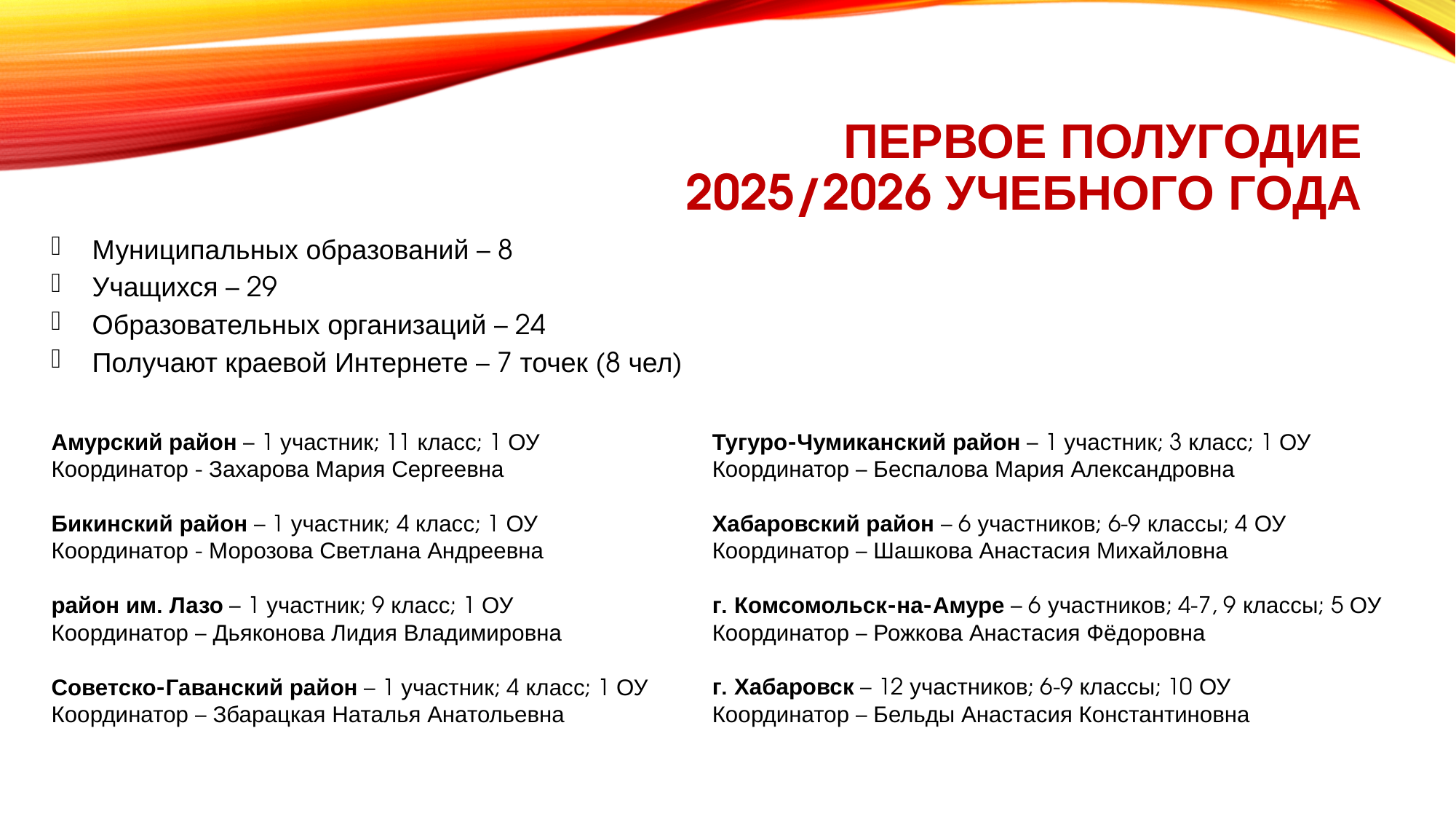

# первое полугодие 2025/2026 учебного года
Муниципальных образований – 8
Учащихся – 29
Образовательных организаций – 24
Получают краевой Интернете – 7 точек (8 чел)
Амурский район – 1 участник; 11 класс; 1 ОУ
Координатор - Захарова Мария Сергеевна

Бикинский район – 1 участник; 4 класс; 1 ОУ
Координатор - Морозова Светлана Андреевна

район им. Лазо – 1 участник; 9 класс; 1 ОУ
Координатор – Дьяконова Лидия Владимировна

Советско-Гаванский район – 1 участник; 4 класс; 1 ОУ
Координатор – Збарацкая Наталья Анатольевна
Тугуро-Чумиканский район – 1 участник; 3 класс; 1 ОУ
Координатор – Беспалова Мария Александровна

Хабаровский район – 6 участников; 6-9 классы; 4 ОУ
Координатор – Шашкова Анастасия Михайловна

г. Комсомольск-на-Амуре – 6 участников; 4-7, 9 классы; 5 ОУ
Координатор – Рожкова Анастасия Фёдоровна

г. Хабаровск – 12 участников; 6-9 классы; 10 ОУ
Координатор – Бельды Анастасия Константиновна